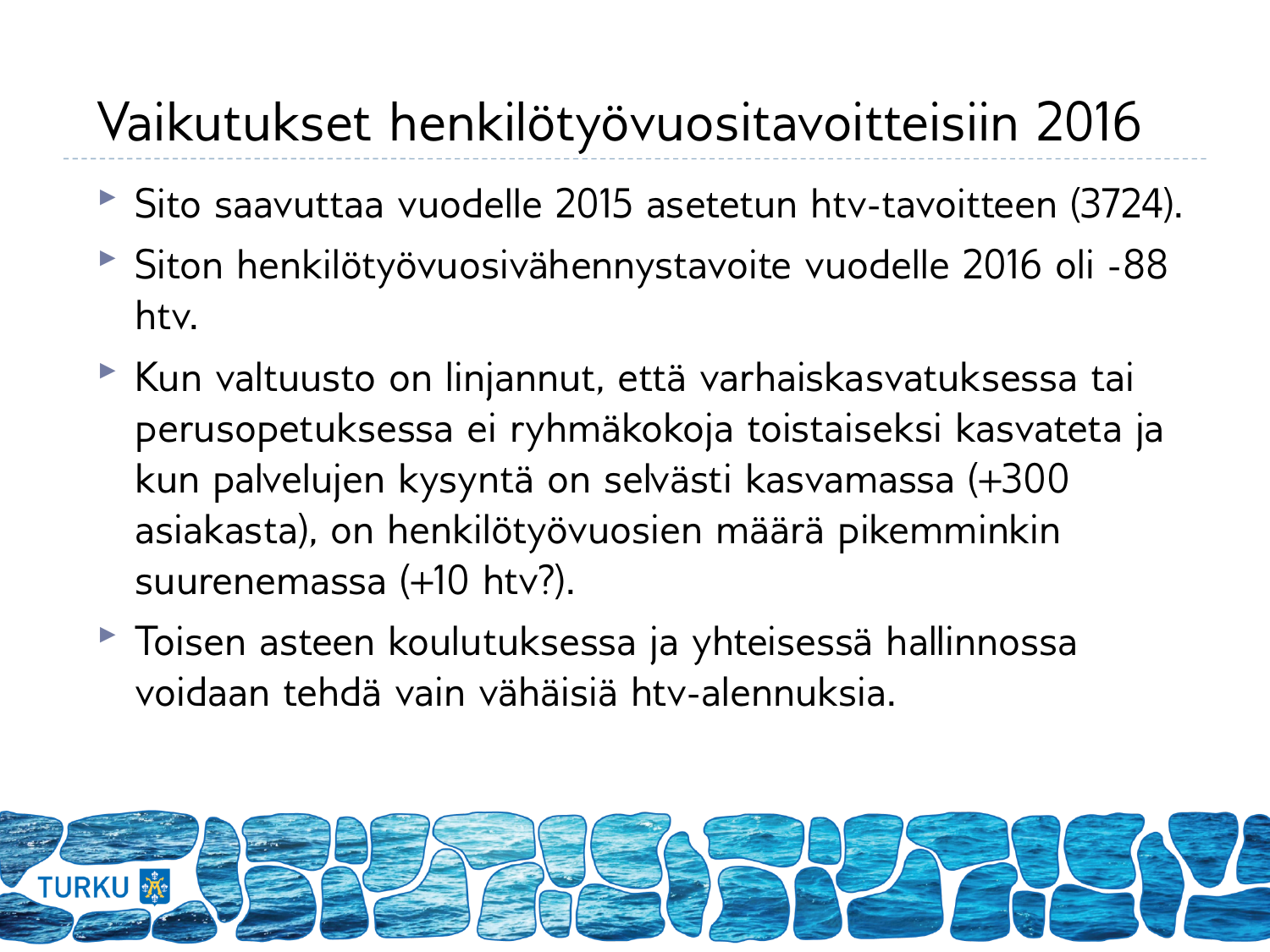

# Vaikutukset henkilötyövuositavoitteisiin 2016
Sito saavuttaa vuodelle 2015 asetetun htv-tavoitteen (3724).
Siton henkilötyövuosivähennystavoite vuodelle 2016 oli -88 htv.
Kun valtuusto on linjannut, että varhaiskasvatuksessa tai perusopetuksessa ei ryhmäkokoja toistaiseksi kasvateta ja kun palvelujen kysyntä on selvästi kasvamassa (+300 asiakasta), on henkilötyövuosien määrä pikemminkin suurenemassa (+10 htv?).
Toisen asteen koulutuksessa ja yhteisessä hallinnossa voidaan tehdä vain vähäisiä htv-alennuksia.